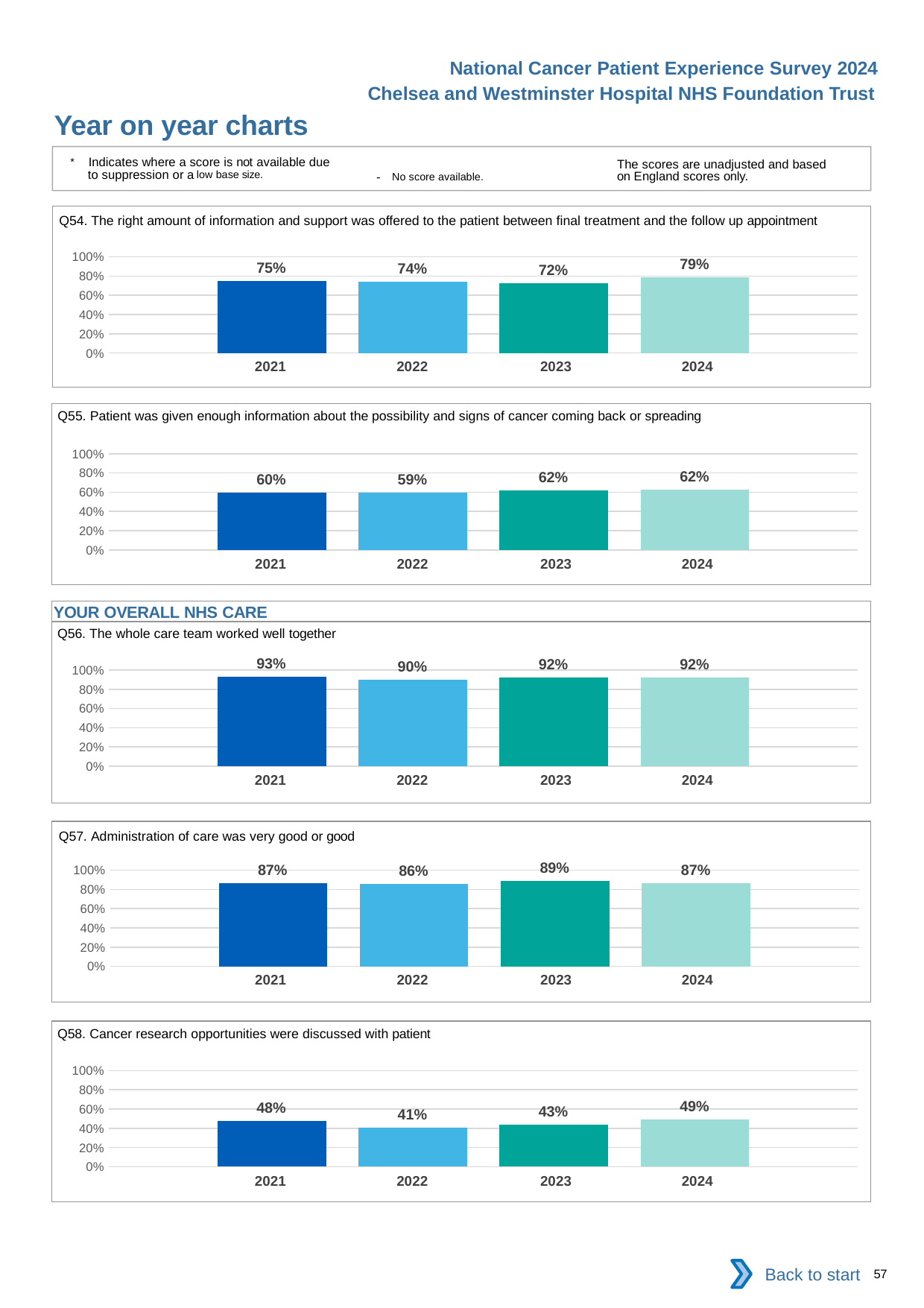

National Cancer Patient Experience Survey 2024
Chelsea and Westminster Hospital NHS Foundation Trust
Year on year charts

*  Indicates where a score is not available due to suppression or a low base size.
The scores are unadjusted and based on England scores only.
- No score available.
Q54. The right amount of information and support was offered to the patient between final treatment and the follow up appointment

### Chart

| Category | 2021 | 2022 | 2023 | 2024 |
|---|---|---|---|---|
| Category 1 | 0.75 | 0.7398374 | 0.7222222 | 0.7876106 |
| 2021 | 2022 | 2023 | 2024 |
| --- | --- | --- | --- |
Q55. Patient was given enough information about the possibility and signs of cancer coming back or spreading

### Chart

| Category | 2021 | 2022 | 2023 | 2024 |
|---|---|---|---|---|
| Category 1 | 0.5966851 | 0.5943396 | 0.62249 | 0.6243902 |
| 2021 | 2022 | 2023 | 2024 |
| --- | --- | --- | --- |
YOUR OVERALL NHS CARE
Q56. The whole care team worked well together

### Chart

| Category | 2021 | 2022 | 2023 | 2024 |
|---|---|---|---|---|
| Category 1 | 0.9285714 | 0.9007634 | 0.9197324 | 0.9221311 |
| 2021 | 2022 | 2023 | 2024 |
| --- | --- | --- | --- |
Q57. Administration of care was very good or good

### Chart

| Category | 2021 | 2022 | 2023 | 2024 |
|---|---|---|---|---|
| Category 1 | 0.8663793 | 0.8560886 | 0.8853503 | 0.8669202 |
| 2021 | 2022 | 2023 | 2024 |
| --- | --- | --- | --- |
Q58. Cancer research opportunities were discussed with patient

### Chart

| Category | 2021 | 2022 | 2023 | 2024 |
|---|---|---|---|---|
| Category 1 | 0.4785714 | 0.4050633 | 0.4342857 | 0.4930556 |
| 2021 | 2022 | 2023 | 2024 |
| --- | --- | --- | --- |
Back to start

57